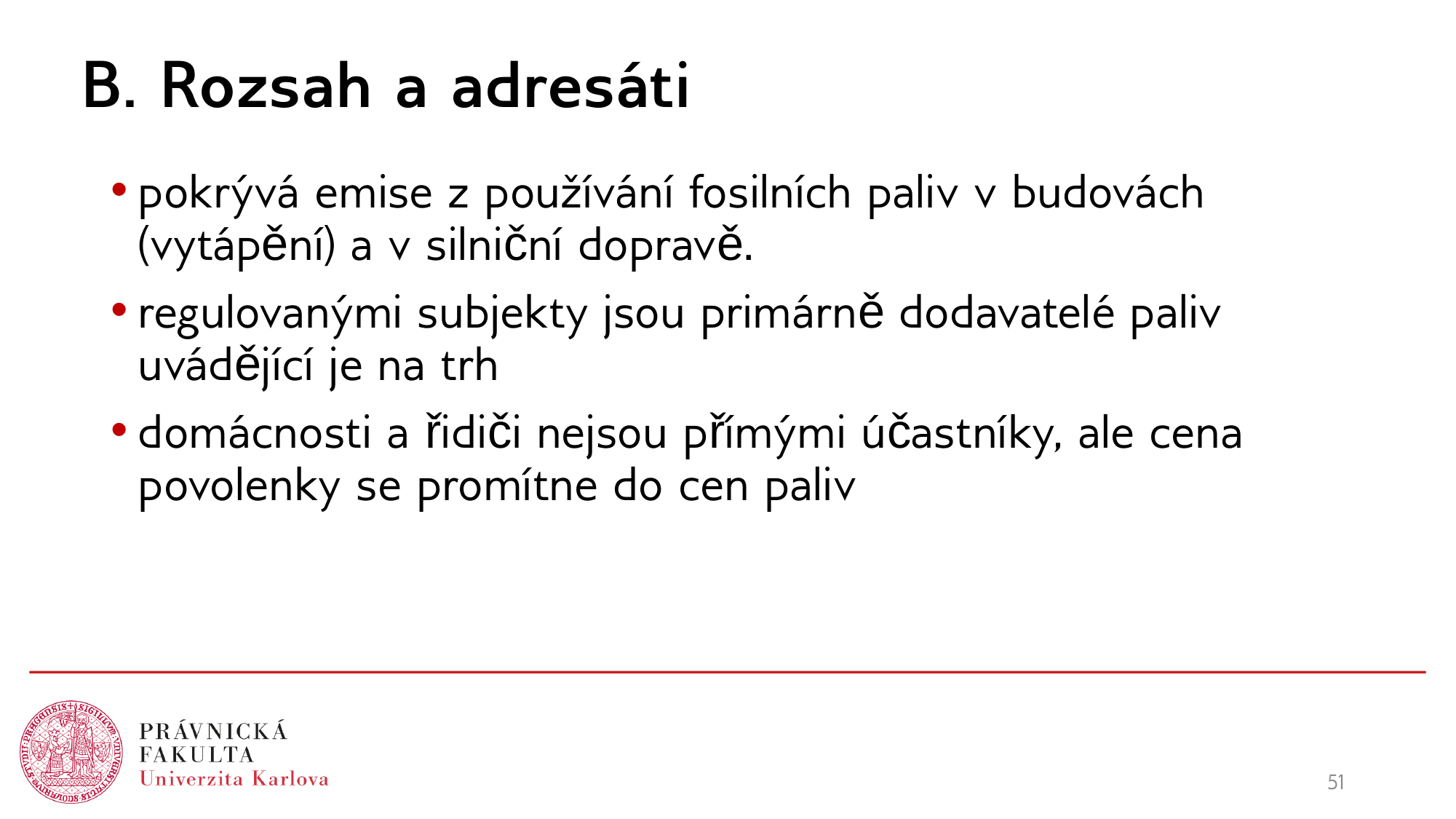

# B. Rozsah a adresáti
pokrývá emise z používání fosilních paliv v budovách (vytápění) a v silniční dopravě.
regulovanými subjekty jsou primárně dodavatelé paliv uvádějící je na trh
domácnosti a řidiči nejsou přímými účastníky, ale cena povolenky se promítne do cen paliv

51